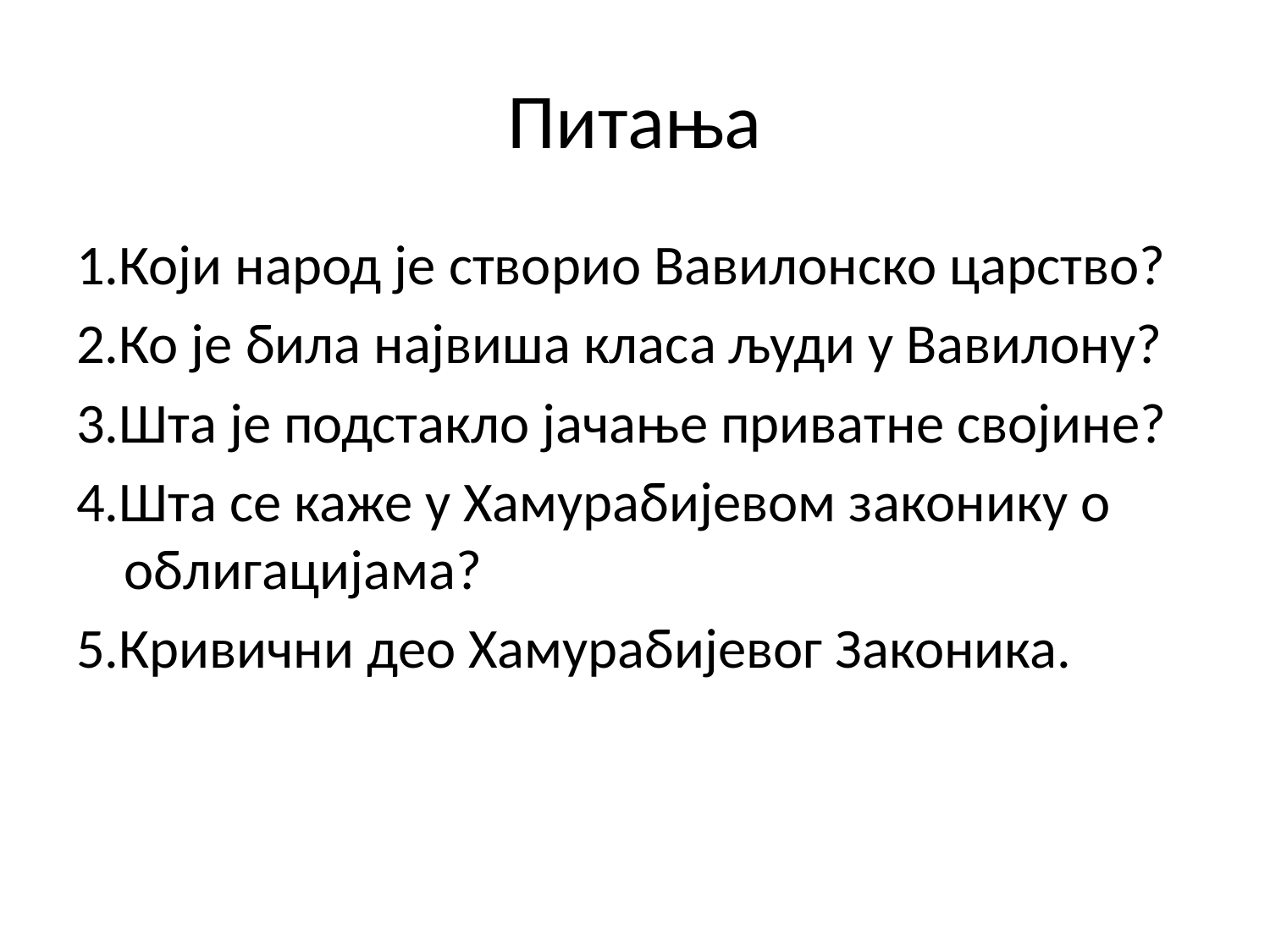

# Питања
1.Који народ је створио Вавилонско царство?
2.Ко је била највиша класа људи у Вавилону?
3.Шта је подстакло јачање приватне својине?
4.Шта се каже у Хамурабијевом законику о облигацијама?
5.Кривични део Хамурабијевог Законика.